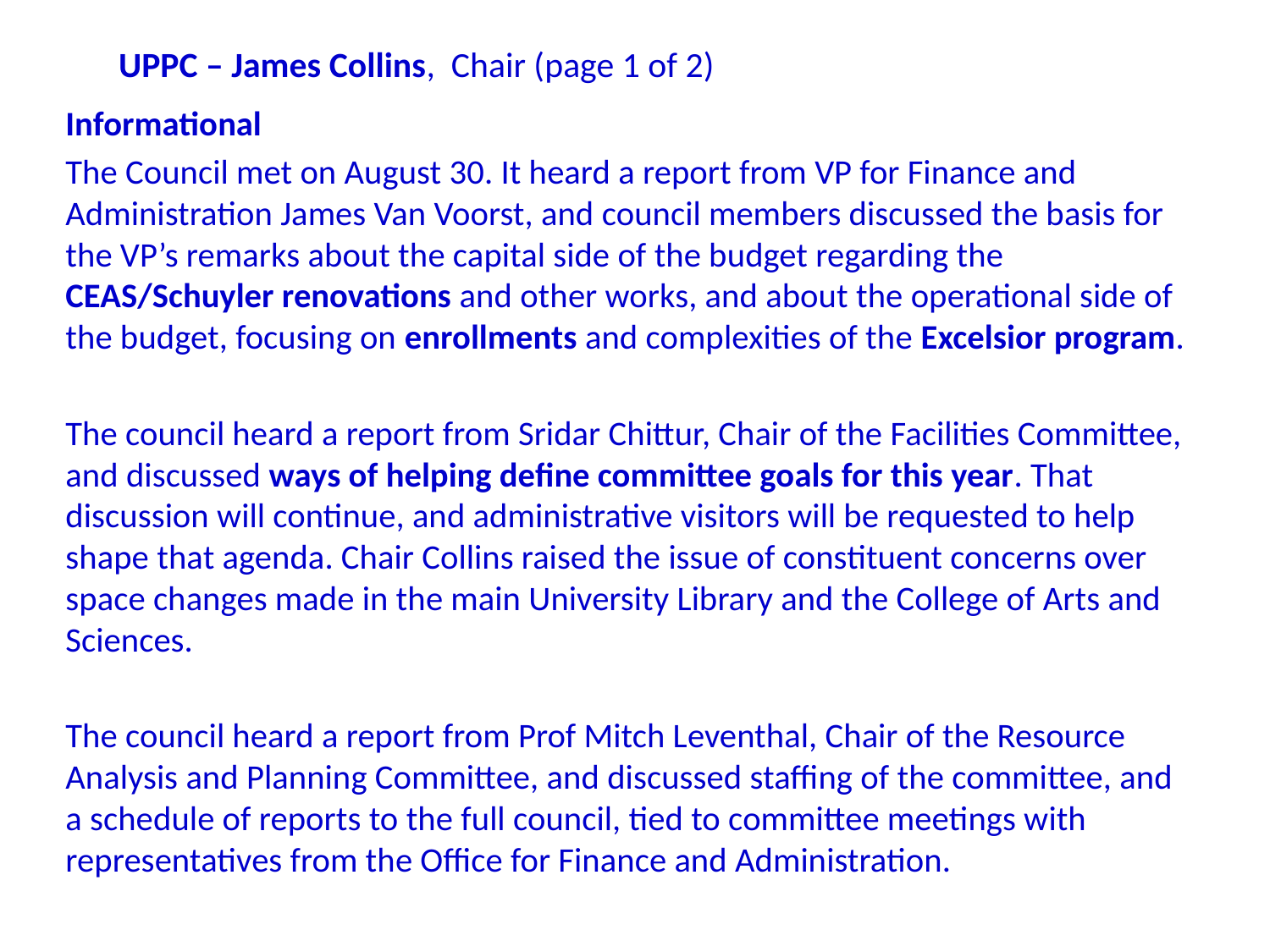

# UPPC – James Collins,  Chair (page 1 of 2)
Informational
The Council met on August 30. It heard a report from VP for Finance and Administration James Van Voorst, and council members discussed the basis for the VP’s remarks about the capital side of the budget regarding the CEAS/Schuyler renovations and other works, and about the operational side of the budget, focusing on enrollments and complexities of the Excelsior program.

The council heard a report from Sridar Chittur, Chair of the Facilities Committee, and discussed ways of helping define committee goals for this year. That discussion will continue, and administrative visitors will be requested to help shape that agenda. Chair Collins raised the issue of constituent concerns over space changes made in the main University Library and the College of Arts and Sciences.

The council heard a report from Prof Mitch Leventhal, Chair of the Resource Analysis and Planning Committee, and discussed staffing of the committee, and a schedule of reports to the full council, tied to committee meetings with representatives from the Office for Finance and Administration.